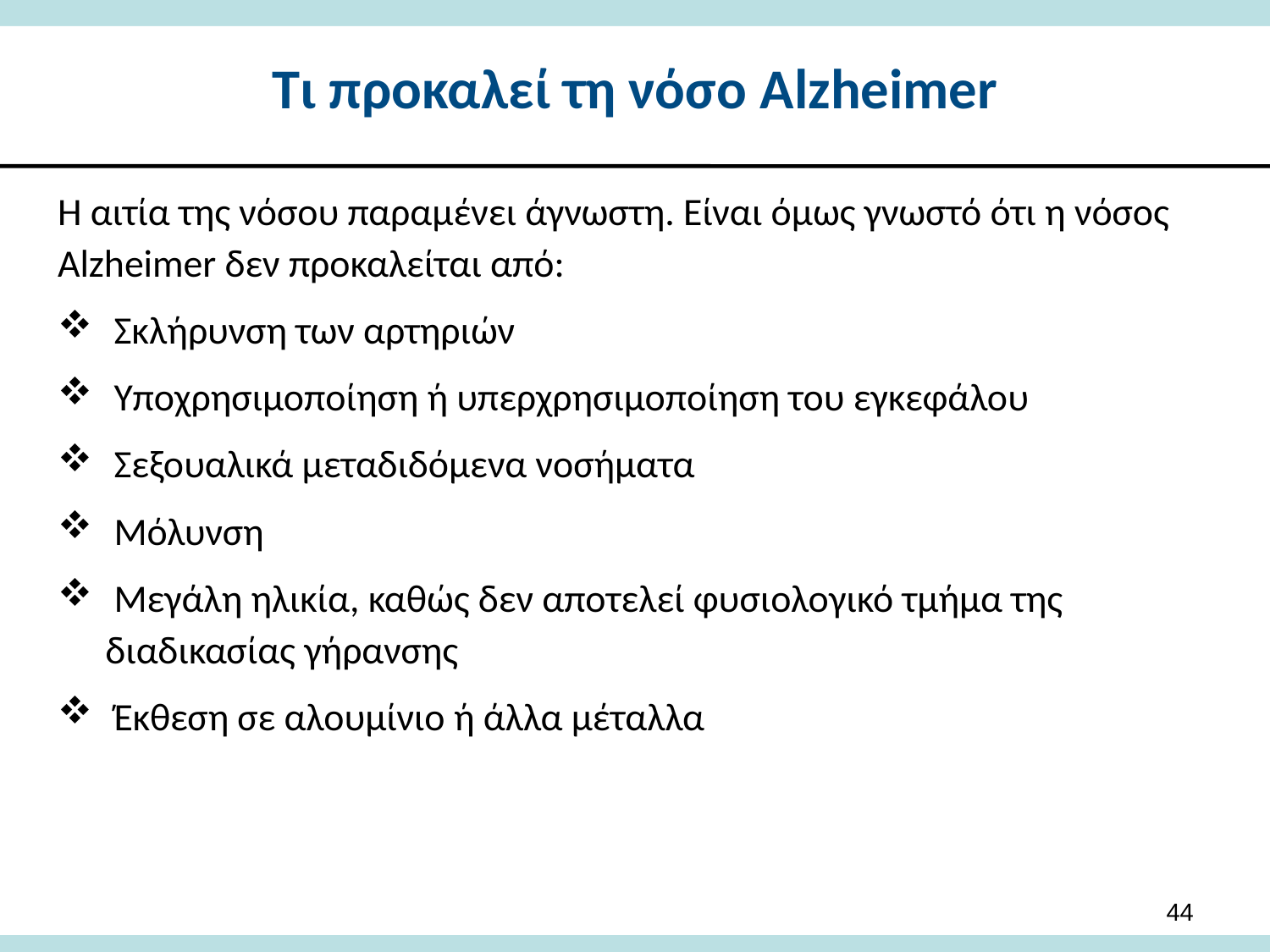

# Τι προκαλεί τη νόσο Alzheimer
Η αιτία της νόσου παραμένει άγνωστη. Είναι όμως γνωστό ότι η νόσος Alzheimer δεν προκαλείται από:
 Σκλήρυνση των αρτηριών
 Υποχρησιμοποίηση ή υπερχρησιμοποίηση του εγκεφάλου
 Σεξουαλικά μεταδιδόμενα νοσήματα
 Μόλυνση
 Μεγάλη ηλικία, καθώς δεν αποτελεί φυσιολογικό τμήμα της διαδικασίας γήρανσης
 Έκθεση σε αλουμίνιο ή άλλα μέταλλα
44